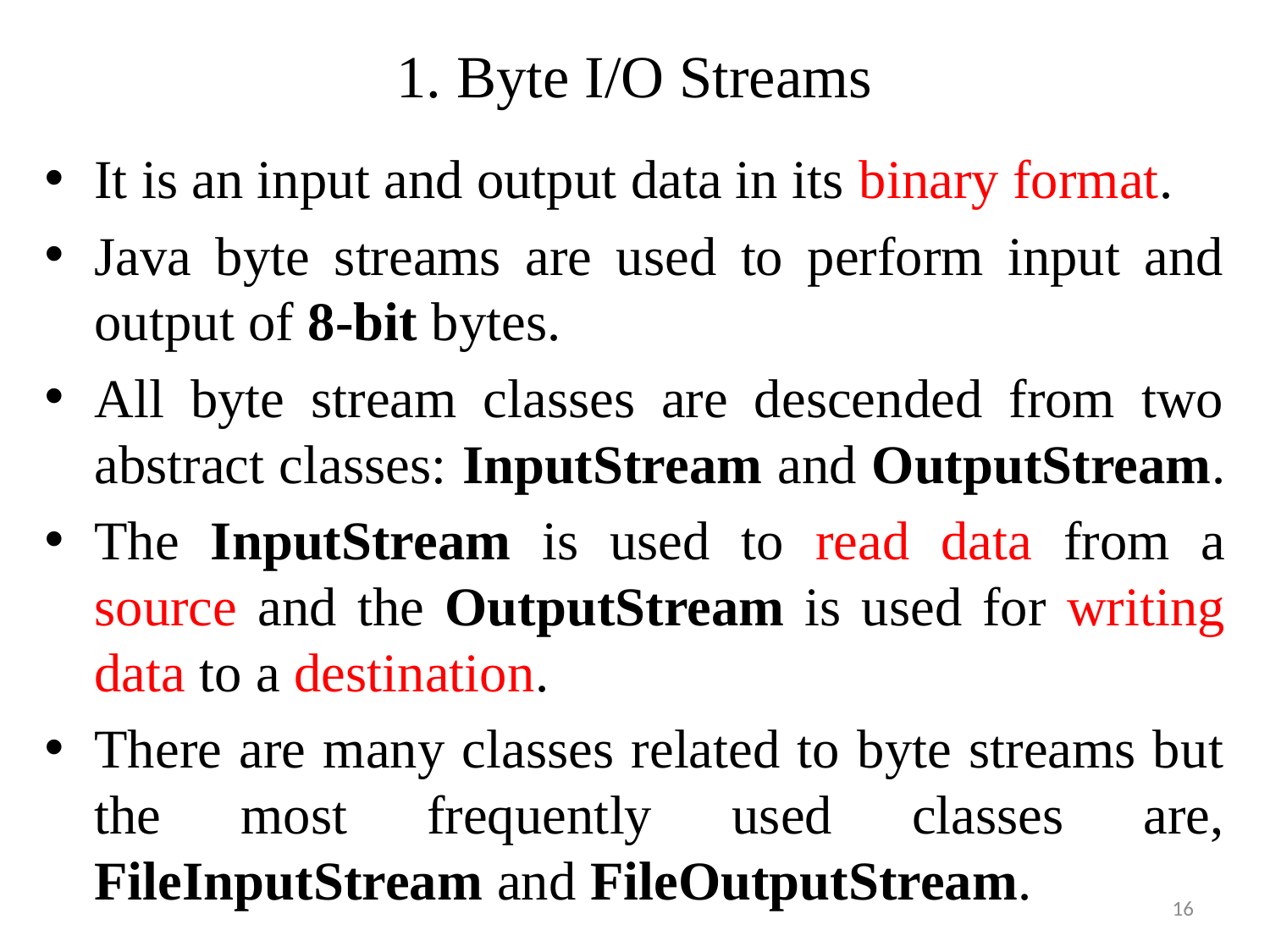

# 1. Byte I/O Streams
It is an input and output data in its binary format.
Java byte streams are used to perform input and output of 8-bit bytes.
All byte stream classes are descended from two abstract classes: InputStream and OutputStream.
The InputStream is used to read data from a source and the OutputStream is used for writing data to a destination.
There are many classes related to byte streams but the most frequently used classes are, FileInputStream and FileOutputStream.

16